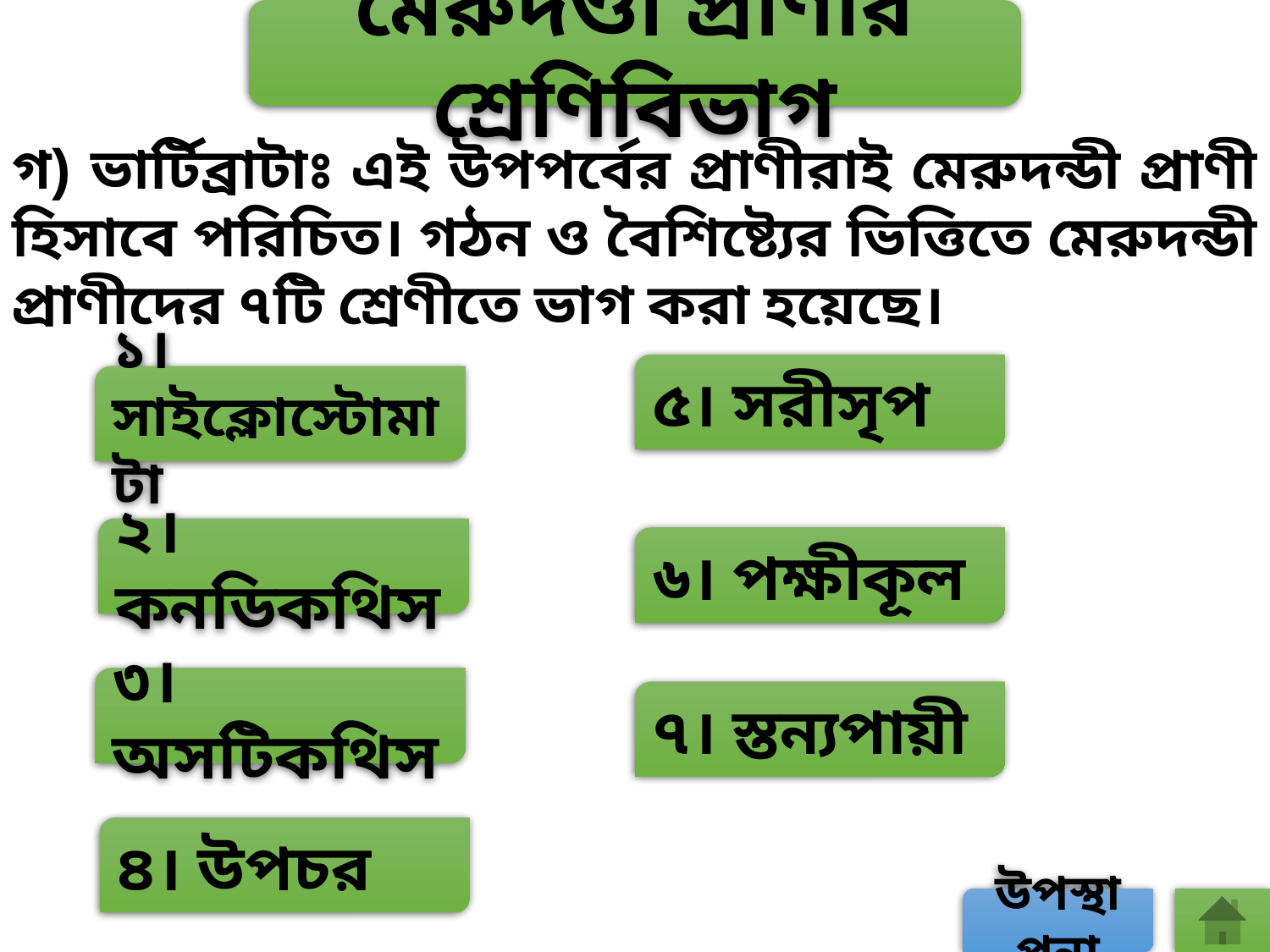

মেরুদণ্ডী প্রাণীর শ্রেণিবিভাগ
গ) ভার্টিব্রাটাঃ এই উপপর্বের প্রাণীরাই মেরুদন্ডী প্রাণী হিসাবে পরিচিত। গঠন ও বৈশিষ্ট্যের ভিত্তিতে মেরুদন্ডী প্রাণীদের ৭টি শ্রেণীতে ভাগ করা হয়েছে।
৫। সরীসৃপ
১। সাইক্লোস্টোমাটা
২। কনডিকথিস
৬। পক্ষীকূল
৩। অসটিকথিস
৭। স্তন্যপায়ী
৪। উপচর
উপস্থাপনা